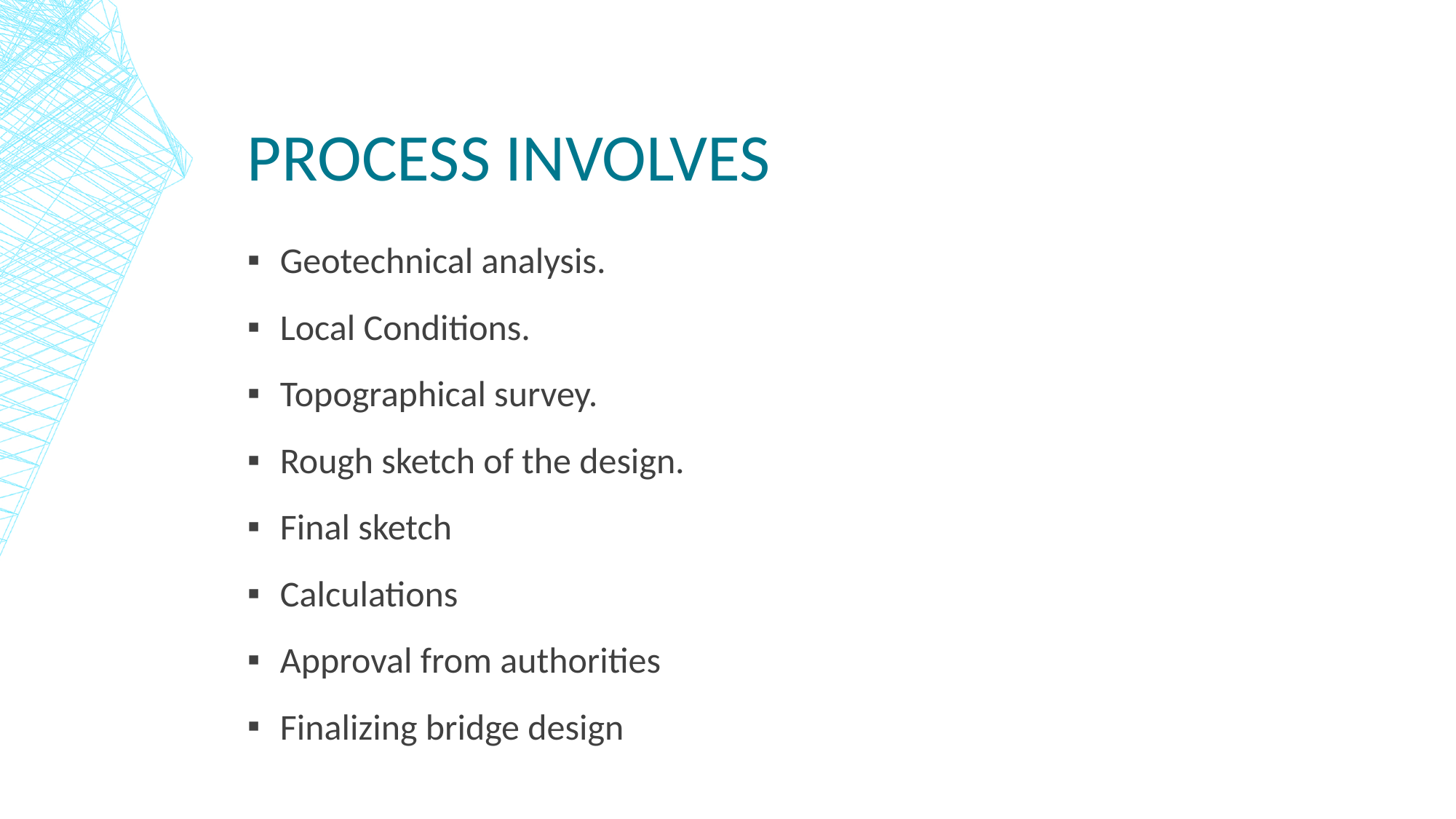

# Process Involves
Geotechnical analysis.
Local Conditions.
Topographical survey.
Rough sketch of the design.
Final sketch
Calculations
Approval from authorities
Finalizing bridge design